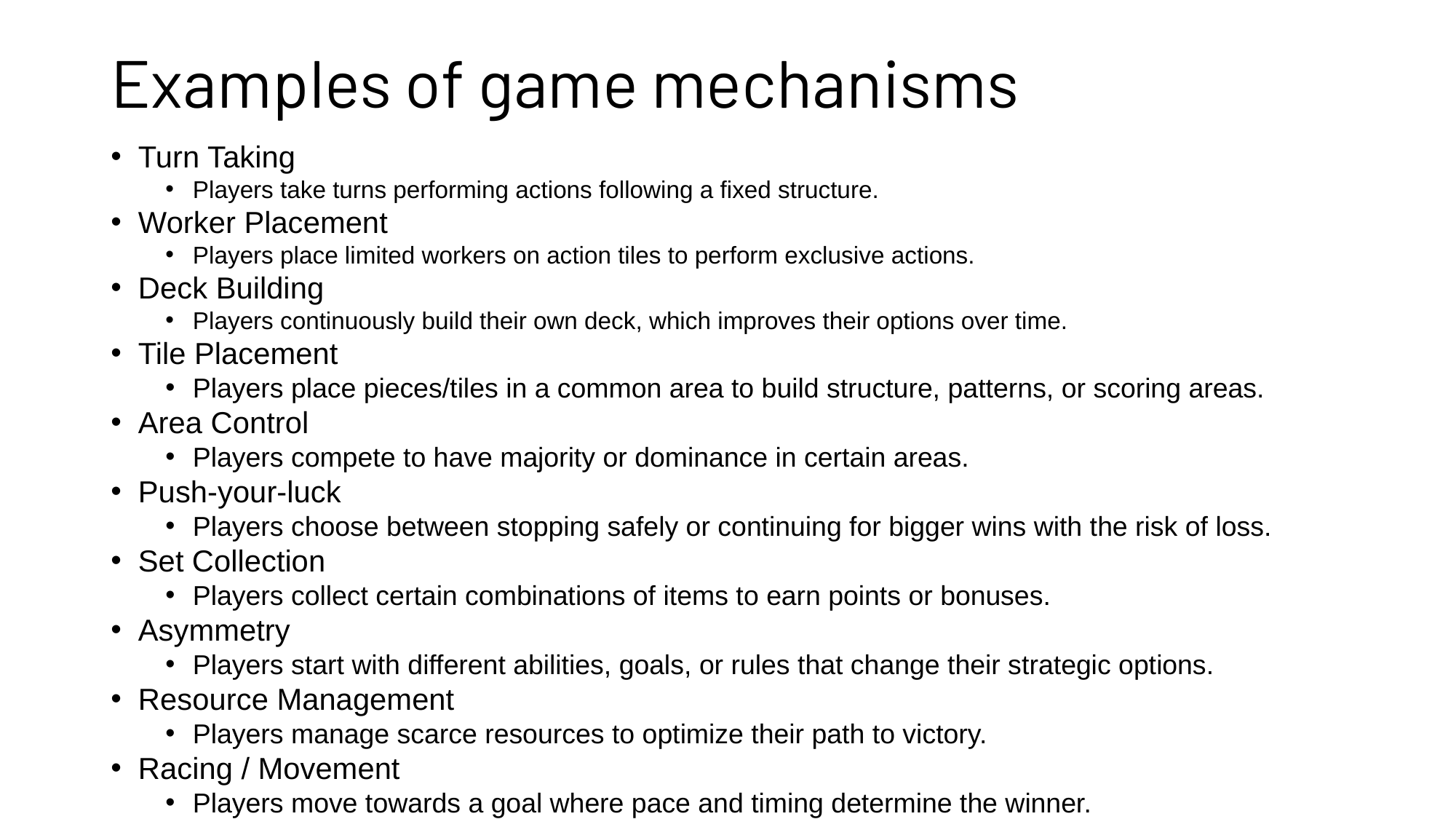

# Examples of game mechanisms
Turn Taking
Players take turns performing actions following a fixed structure.
Worker Placement
Players place limited workers on action tiles to perform exclusive actions.
Deck Building
Players continuously build their own deck, which improves their options over time.
Tile Placement
Players place pieces/tiles in a common area to build structure, patterns, or scoring areas.
Area Control
Players compete to have majority or dominance in certain areas.
Push-your-luck
Players choose between stopping safely or continuing for bigger wins with the risk of loss.
Set Collection
Players collect certain combinations of items to earn points or bonuses.
Asymmetry
Players start with different abilities, goals, or rules that change their strategic options.
Resource Management
Players manage scarce resources to optimize their path to victory.
Racing / Movement
Players move towards a goal where pace and timing determine the winner.